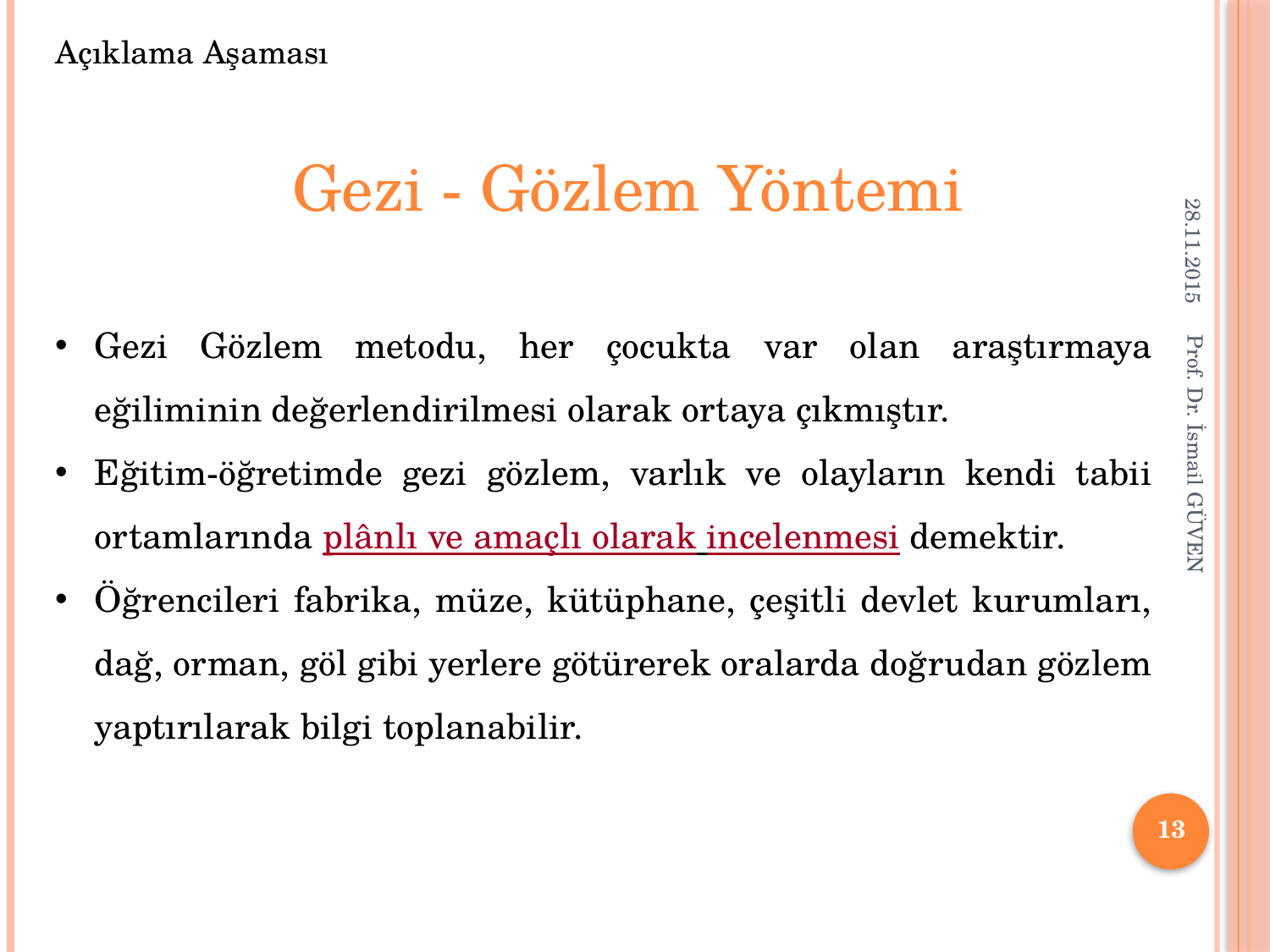

Açıklama Aşaması
Gezi - Gözlem Yöntemi
28.11.2015
Gezi Gözlem metodu, her çocukta var olan araştırmaya eğiliminin değerlendirilmesi olarak ortaya çıkmıştır.
Eğitim-öğretimde gezi gözlem, varlık ve olayların kendi tabii ortamlarında plânlı ve amaçlı olarak incelenmesi demektir.
Öğrencileri fabrika, müze, kütüphane, çeşitli devlet kurumları, dağ, orman, göl gibi yerlere götürerek oralarda doğrudan gözlem yaptırılarak bilgi toplanabilir.
Prof. Dr. İsmail GÜVEN
13